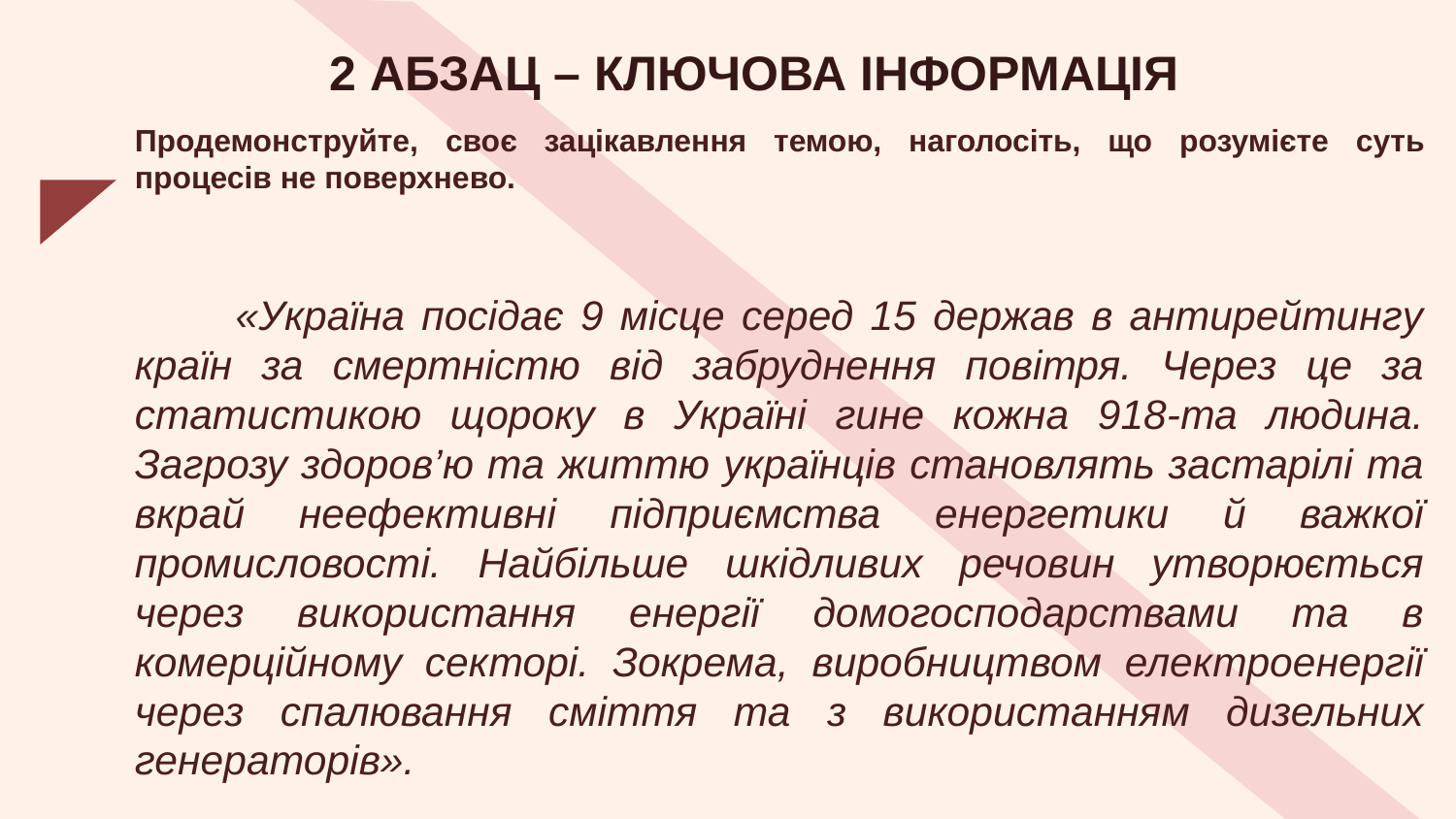

# 2 АБЗАЦ – КЛЮЧОВА ІНФОРМАЦІЯ
Продемонструйте, своє зацікавлення темою, наголосіть, що розумієте суть процесів не поверхнево.

      «Україна посідає 9 місце серед 15 держав в антирейтингу країн за смертністю від забруднення повітря. Через це за статистикою щороку в Україні гине кожна 918-та людина. Загрозу здоров’ю та життю українців становлять застарілі та вкрай неефективні підприємства енергетики й важкої промисловості. Найбільше шкідливих речовин утворюється через використання енергії домогосподарствами та в комерційному секторі. Зокрема, виробництвом електроенергії через спалювання сміття та з використанням дизельних генераторів».